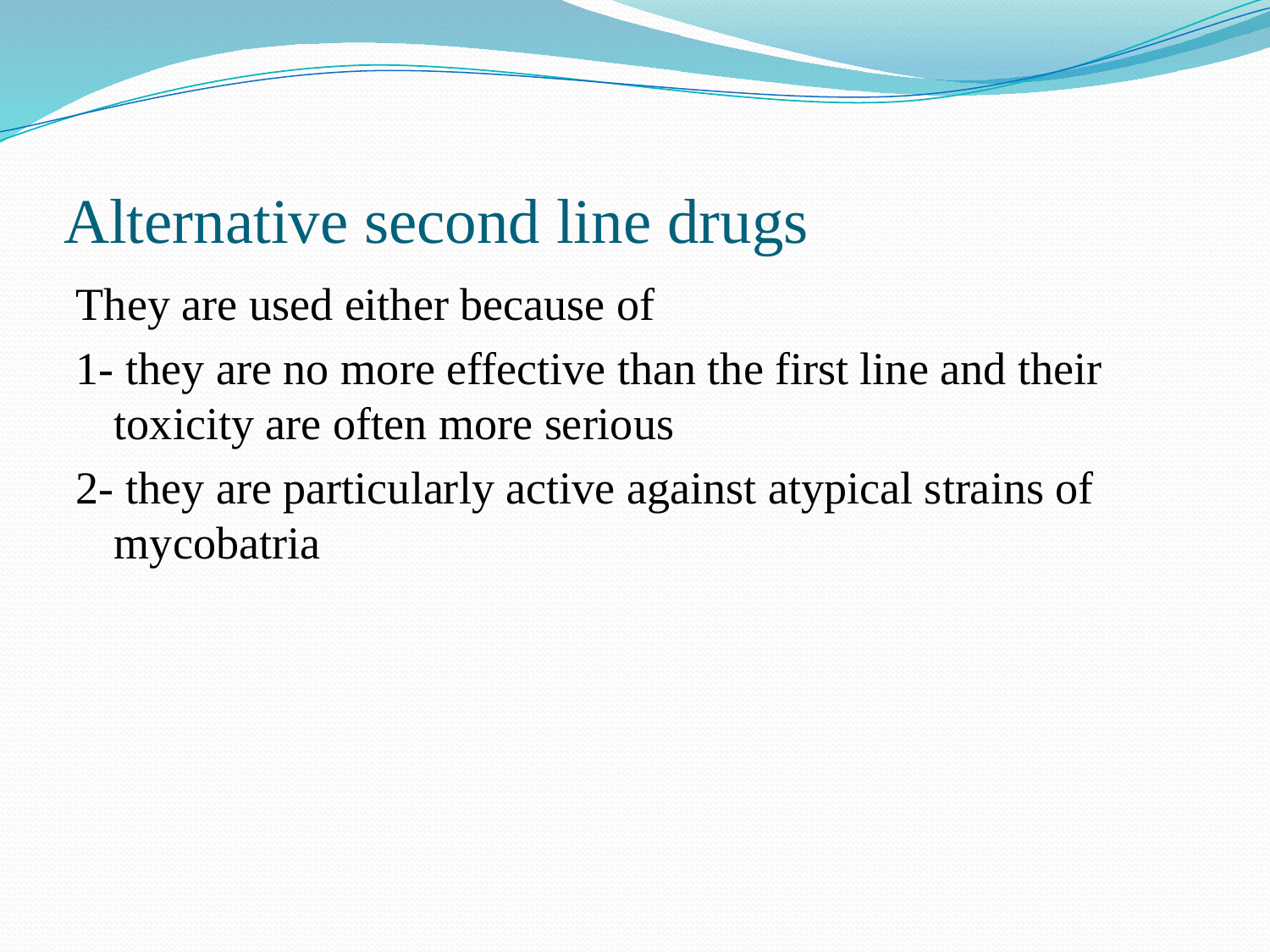

# Alternative second line drugs
They are used either because of
1- they are no more effective than the first line and their toxicity are often more serious
2- they are particularly active against atypical strains of mycobatria